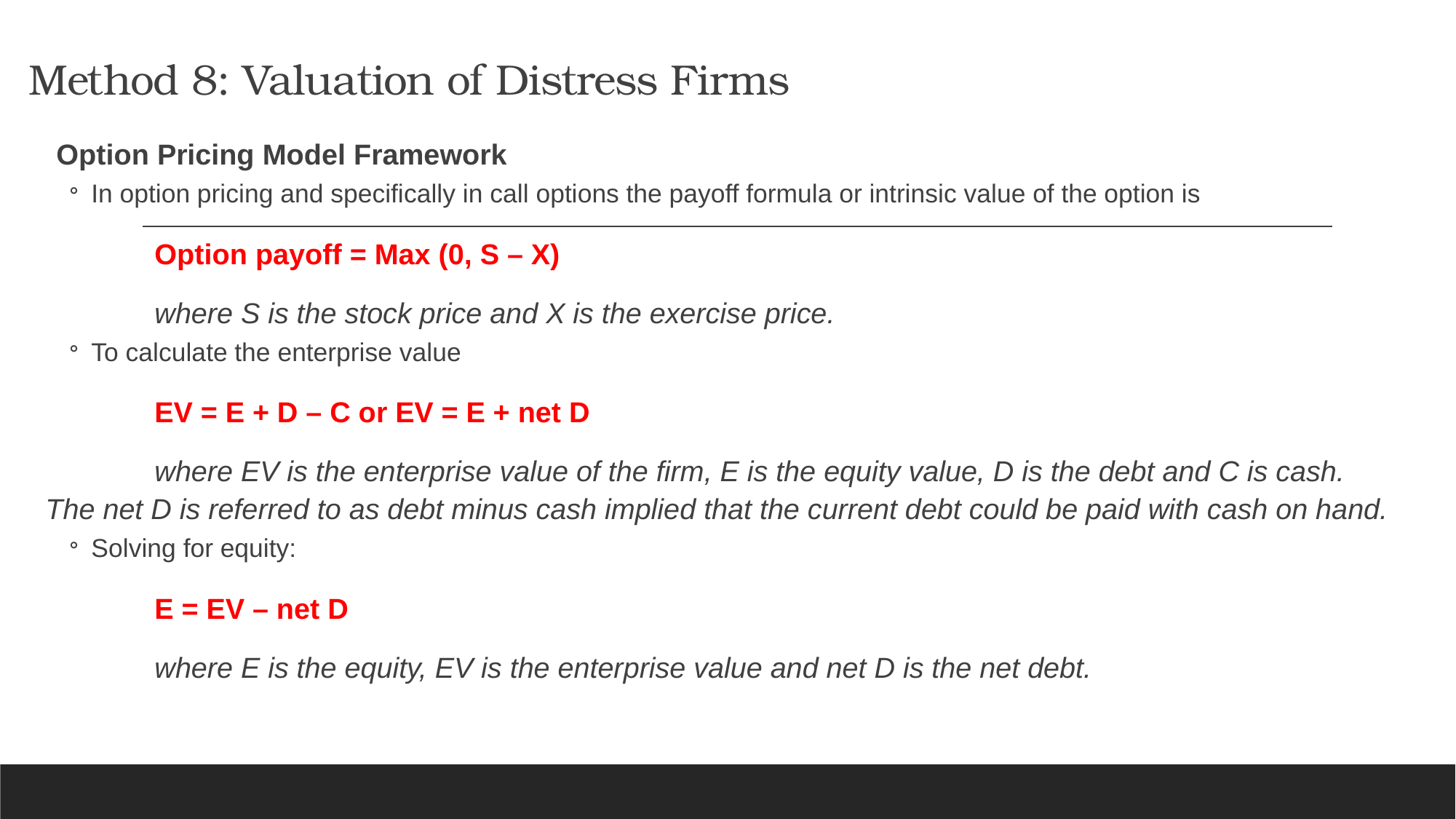

# Method 8: Valuation of Distress Firms
Option Pricing Model Framework
In option pricing and specifically in call options the payoff formula or intrinsic value of the option is
	Option payoff = Max (0, S – X)
	where S is the stock price and X is the exercise price.
To calculate the enterprise value
	EV = E + D – C or EV = E + net D
	where EV is the enterprise value of the firm, E is the equity value, D is the debt and C is cash. The net D is referred to as debt minus cash implied that the current debt could be paid with cash on hand.
Solving for equity:
	E = EV – net D
	where E is the equity, EV is the enterprise value and net D is the net debt.